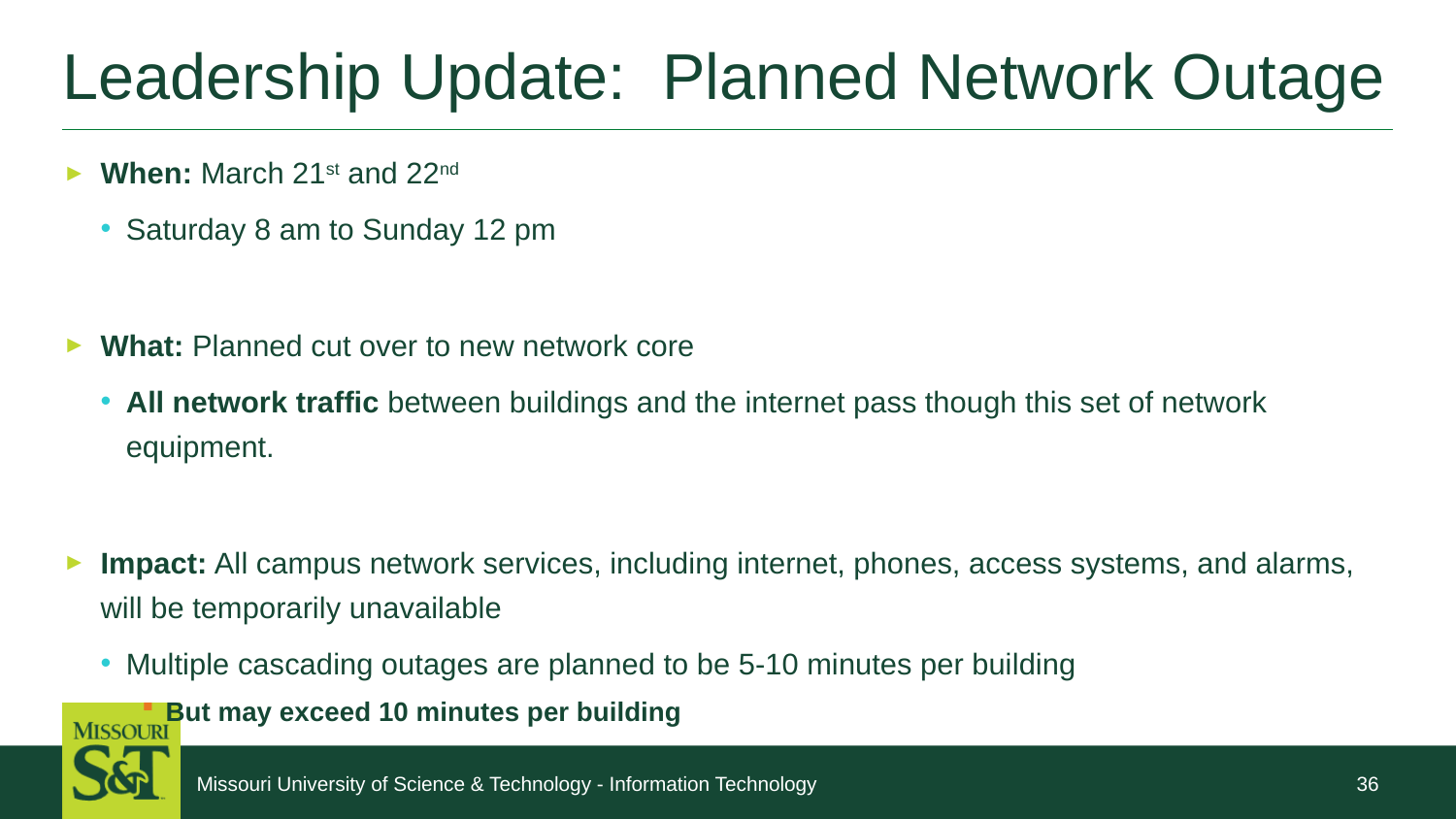

# Leadership Update:  Planned Network Outage
When: March 21st and 22nd
Saturday 8 am to Sunday 12 pm

What: Planned cut over to new network core
All network traffic between buildings and the internet pass though this set of network equipment.

Impact: All campus network services, including internet, phones, access systems, and alarms, will be temporarily unavailable
Multiple cascading outages are planned to be 5-10 minutes per building
But may exceed 10 minutes per building

36
Missouri University of Science & Technology - Information Technology